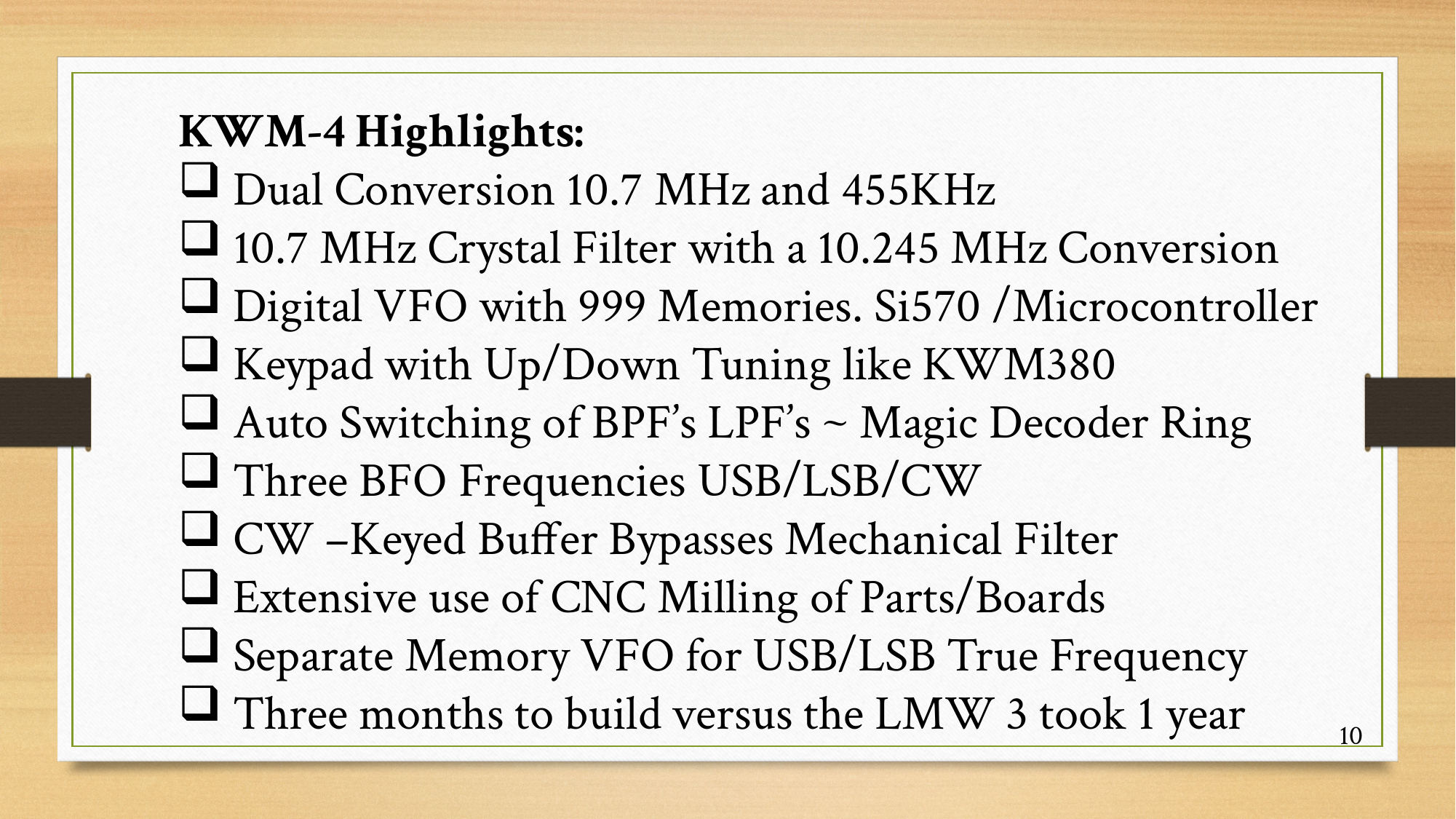

KWM-4 Highlights:
Dual Conversion 10.7 MHz and 455KHz
10.7 MHz Crystal Filter with a 10.245 MHz Conversion
Digital VFO with 999 Memories. Si570 /Microcontroller
Keypad with Up/Down Tuning like KWM380
Auto Switching of BPF’s LPF’s ~ Magic Decoder Ring
Three BFO Frequencies USB/LSB/CW
CW –Keyed Buffer Bypasses Mechanical Filter
Extensive use of CNC Milling of Parts/Boards
Separate Memory VFO for USB/LSB True Frequency
Three months to build versus the LMW 3 took 1 year

10